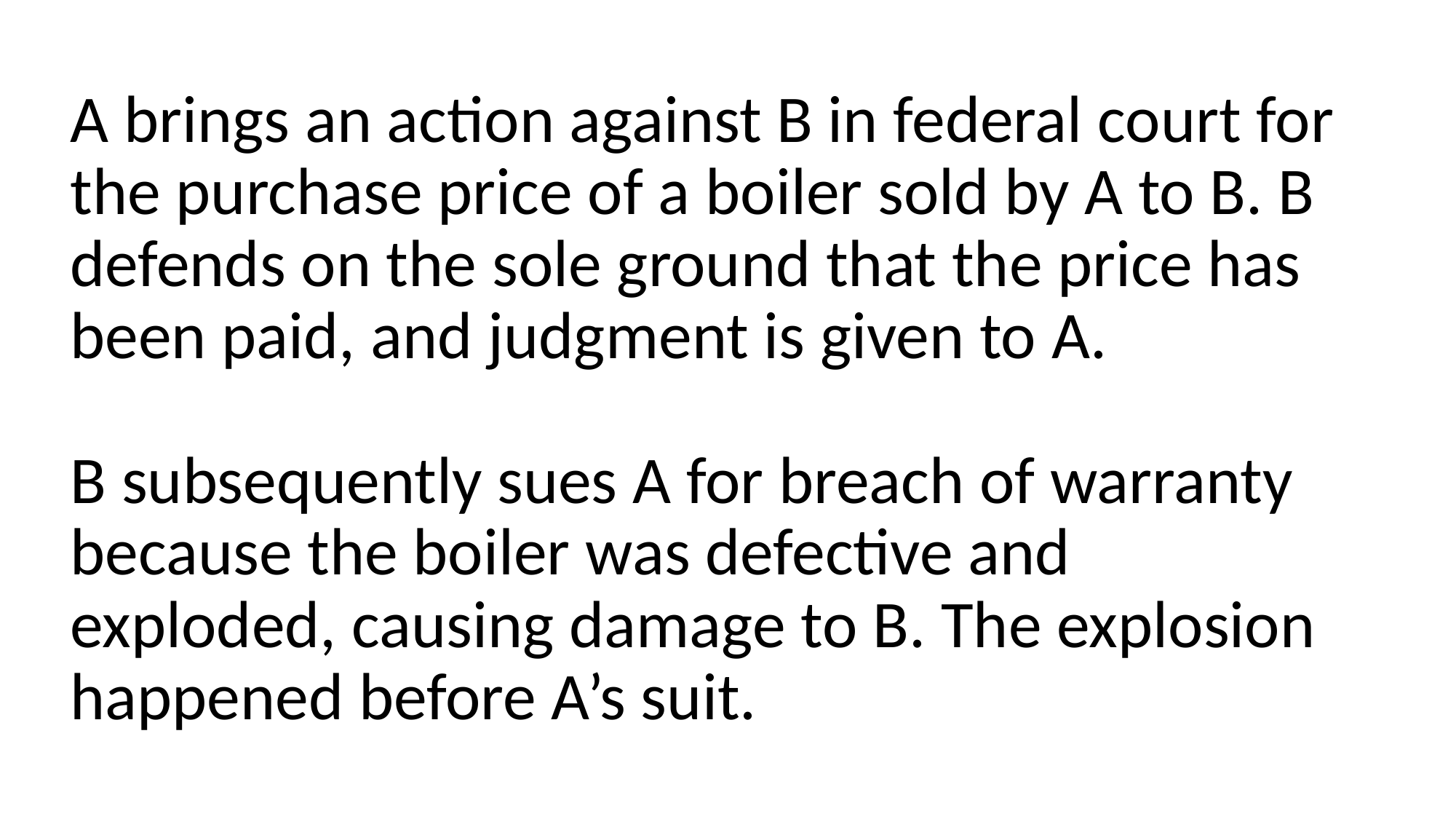

# A brings an action against B in federal court for the purchase price of a boiler sold by A to B. B defends on the sole ground that the price has been paid, and judgment is given to A. B subsequently sues A for breach of warranty because the boiler was defective and exploded, causing damage to B. The explosion happened before A’s suit.